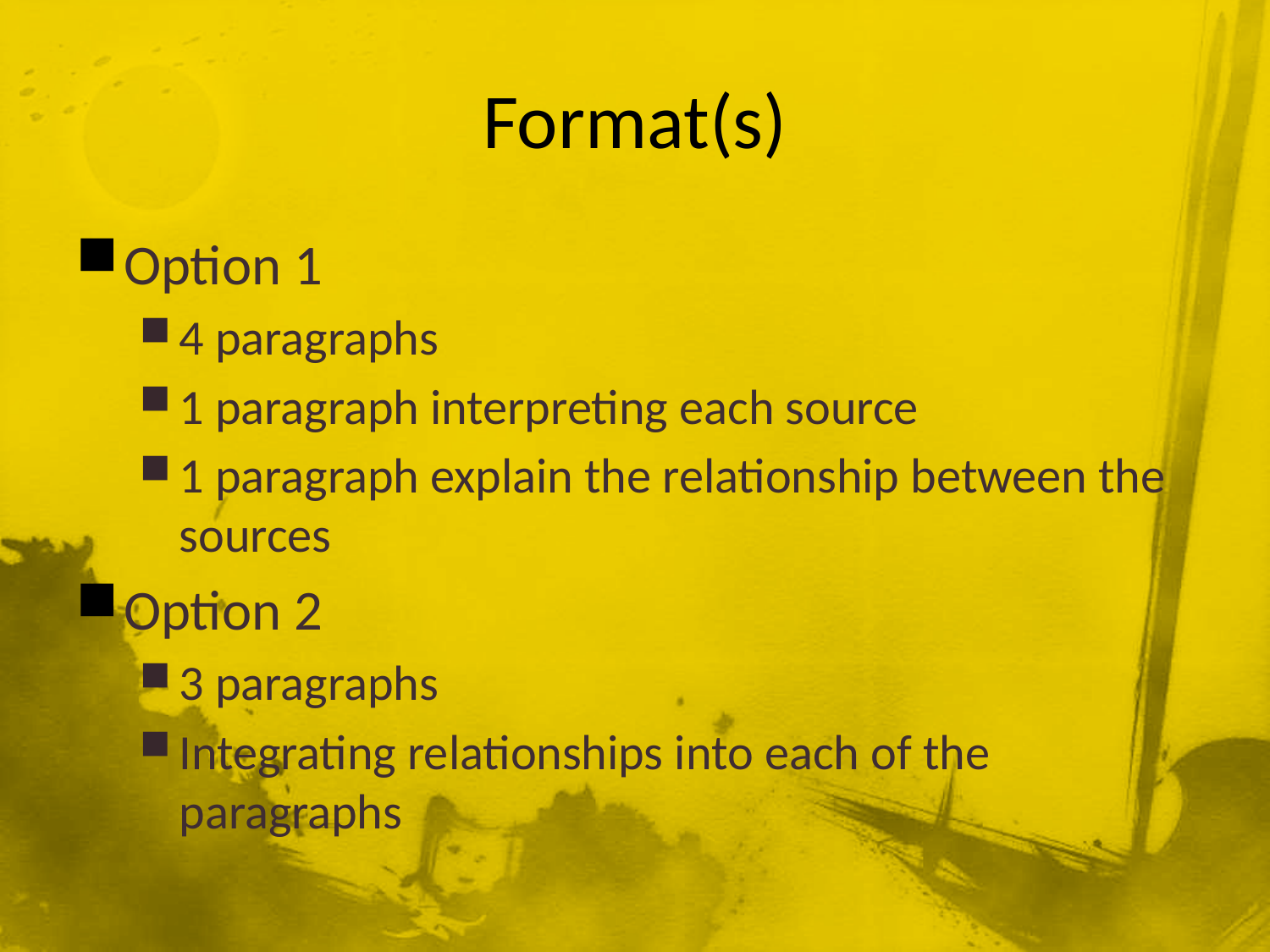

# Format(s)
Option 1
4 paragraphs
1 paragraph interpreting each source
1 paragraph explain the relationship between the sources
Option 2
3 paragraphs
Integrating relationships into each of the paragraphs